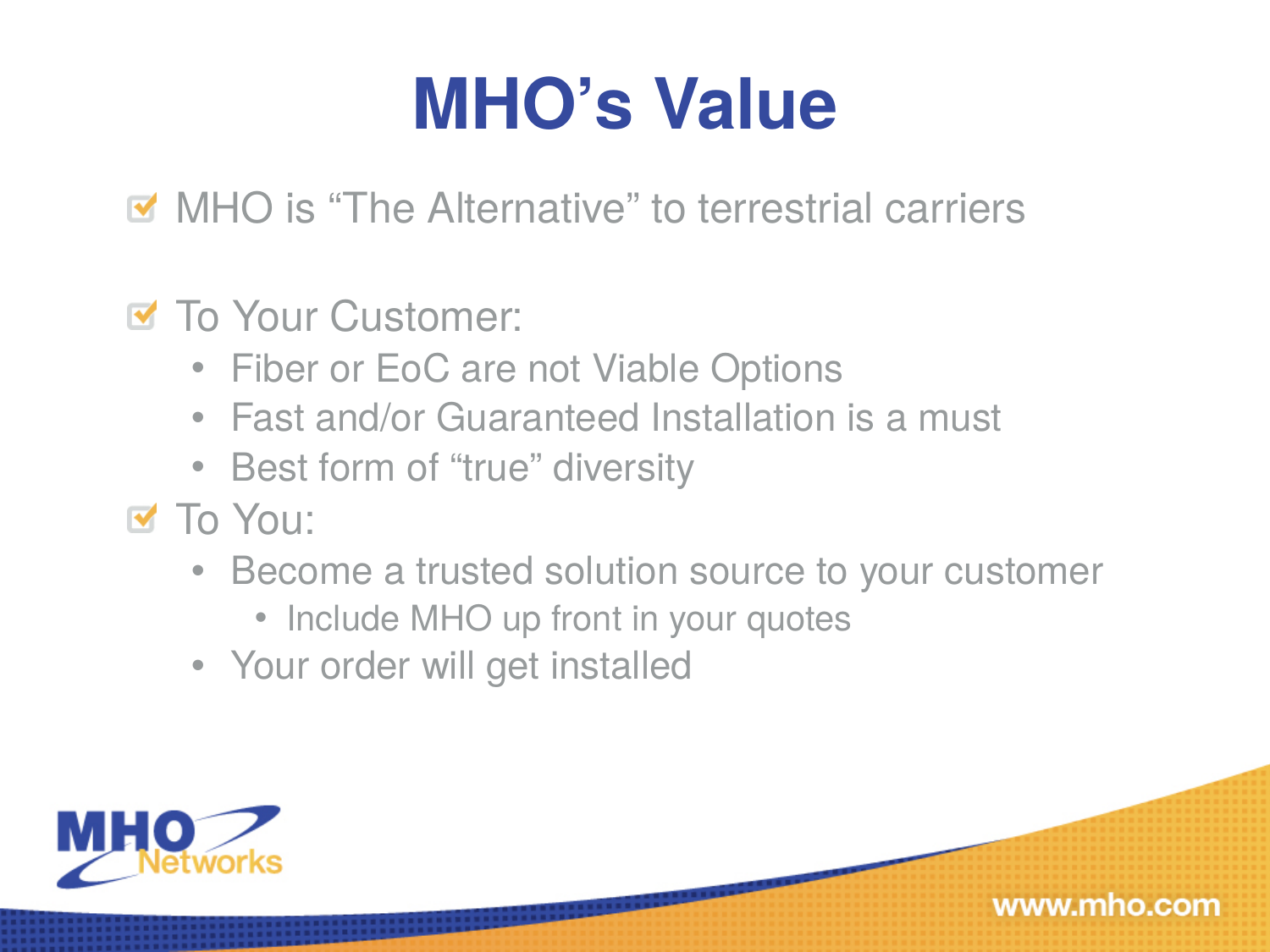

# MHO’s Value
MHO is “The Alternative” to terrestrial carriers

To Your Customer:
Fiber or EoC are not Viable Options
Fast and/or Guaranteed Installation is a must
Best form of “true” diversity
To You:
Become a trusted solution source to your customer
Include MHO up front in your quotes
Your order will get installed